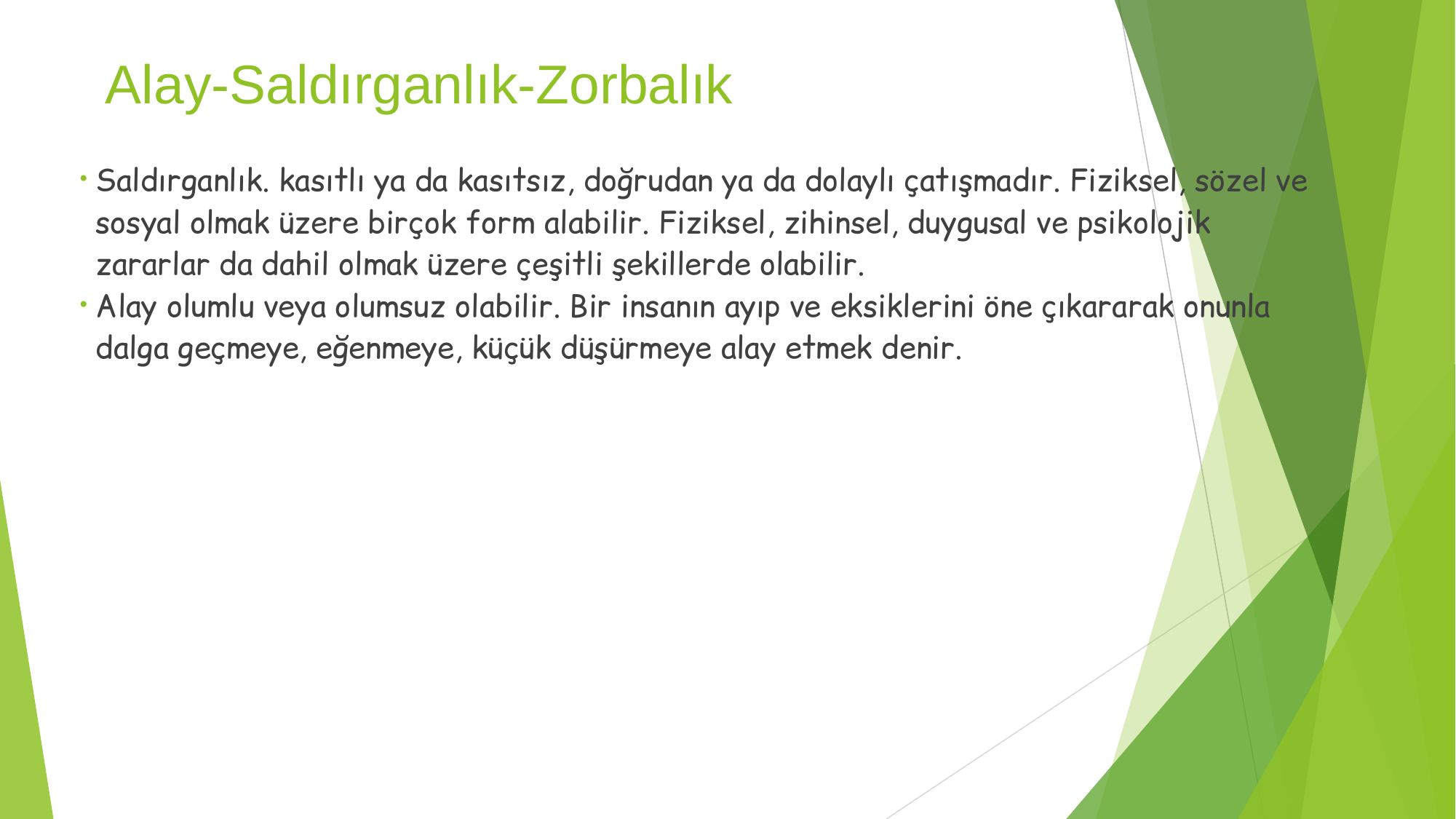

# Alay-Saldırganlık-Zorbalık
Saldırganlık. kasıtlı ya da kasıtsız, doğrudan ya da dolaylı çatışmadır. Fiziksel, sözel ve sosyal olmak üzere birçok form alabilir. Fiziksel, zihinsel, duygusal ve psikolojik zararlar da dahil olmak üzere çeşitli şekillerde olabilir.
Alay olumlu veya olumsuz olabilir. Bir insanın ayıp ve eksiklerini öne çıkararak onunla dalga geçmeye, eğenmeye, küçük düşürmeye alay etmek denir.